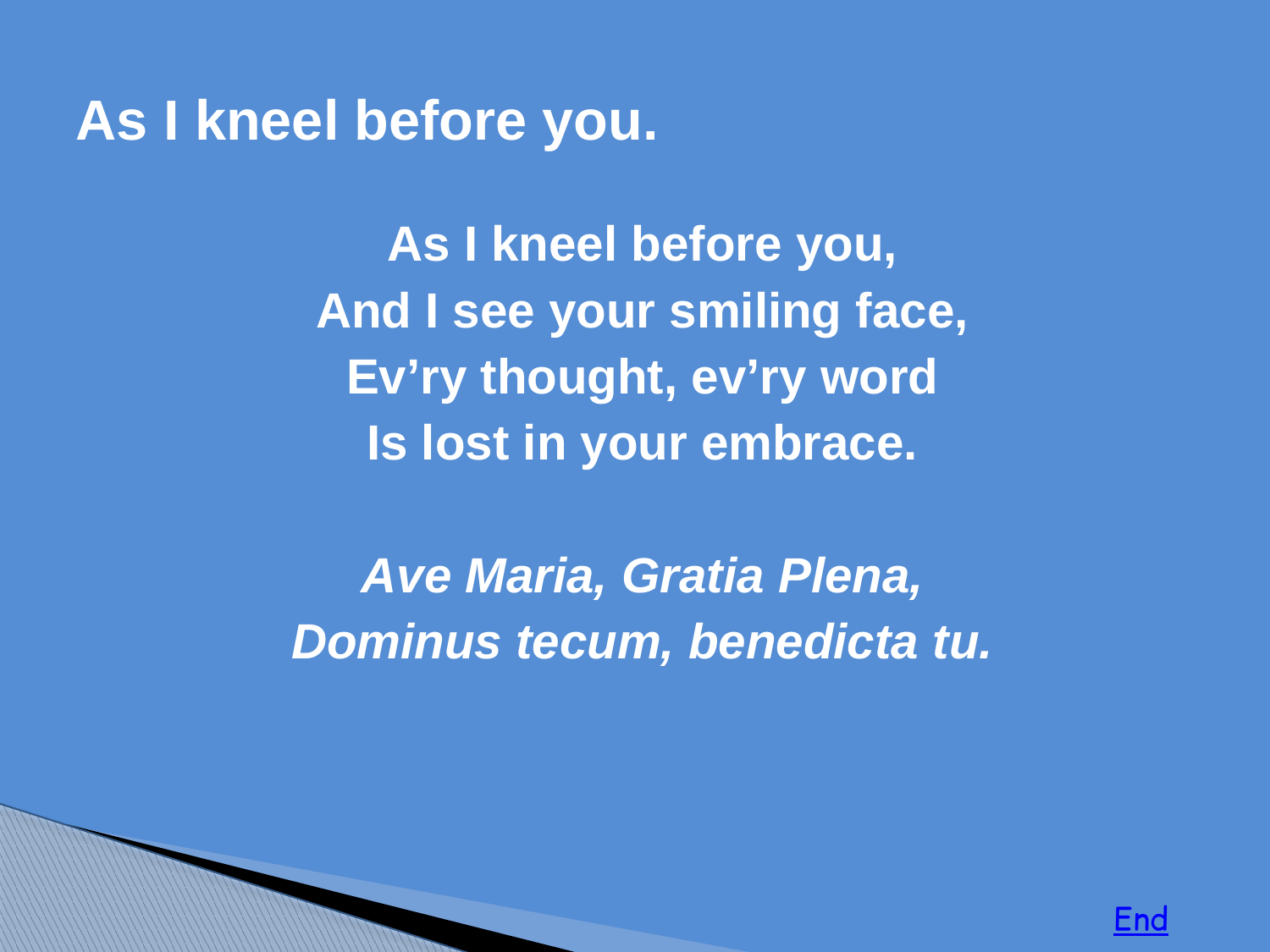

# As I kneel before you.
As I kneel before you,
And I see your smiling face,
Ev’ry thought, ev’ry word
Is lost in your embrace.

Ave Maria, Gratia Plena,
Dominus tecum, benedicta tu.

End